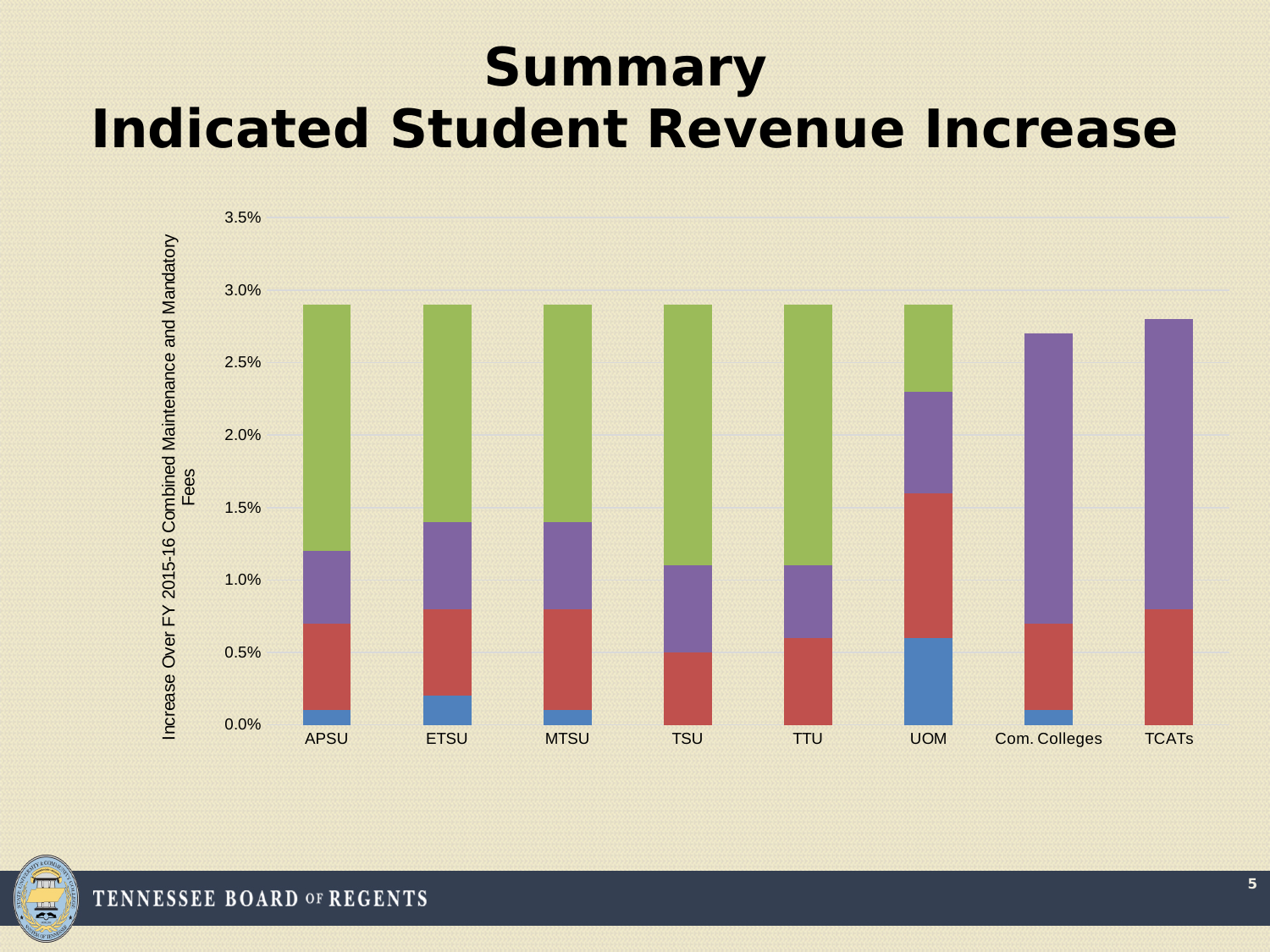

# Summary Indicated Student Revenue Increase

### Chart

| Category | Mandatory Fee Changes Only | Fixed Costs | Personnel Costs | Institutional Requests |
|---|---|---|---|---|
| APSU | 0.001 | 0.006 | 0.005 | 0.017 |
| ETSU | 0.002 | 0.006 | 0.006 | 0.015 |
| MTSU | 0.001 | 0.007 | 0.006 | 0.015 |
| TSU | 0.0 | 0.005 | 0.006 | 0.018 |
| TTU | 0.0 | 0.006 | 0.005 | 0.018 |
| UOM | 0.006 | 0.01 | 0.007 | 0.006 |
| Com. Colleges | 0.001 | 0.006 | 0.02 | 0.0 |
| TCATs | 0.0 | 0.008 | 0.02 | 0.0 |
5